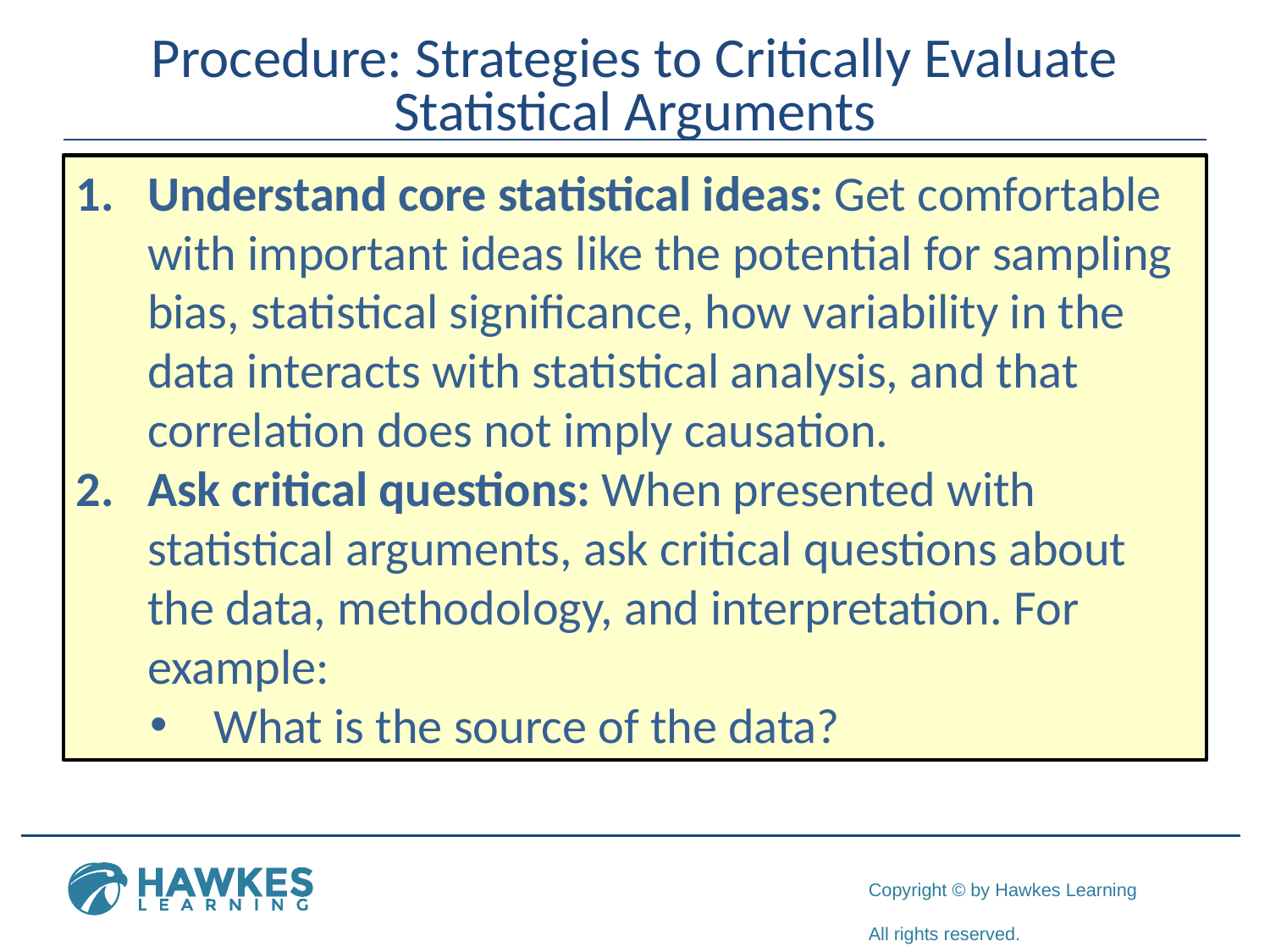

# Procedure: Strategies to Critically Evaluate Statistical Arguments
Understand core statistical ideas: Get comfortable with important ideas like the potential for sampling bias, statistical significance, how variability in the data interacts with statistical analysis, and that correlation does not imply causation.
Ask critical questions: When presented with statistical arguments, ask critical questions about the data, methodology, and interpretation. For example:
What is the source of the data?